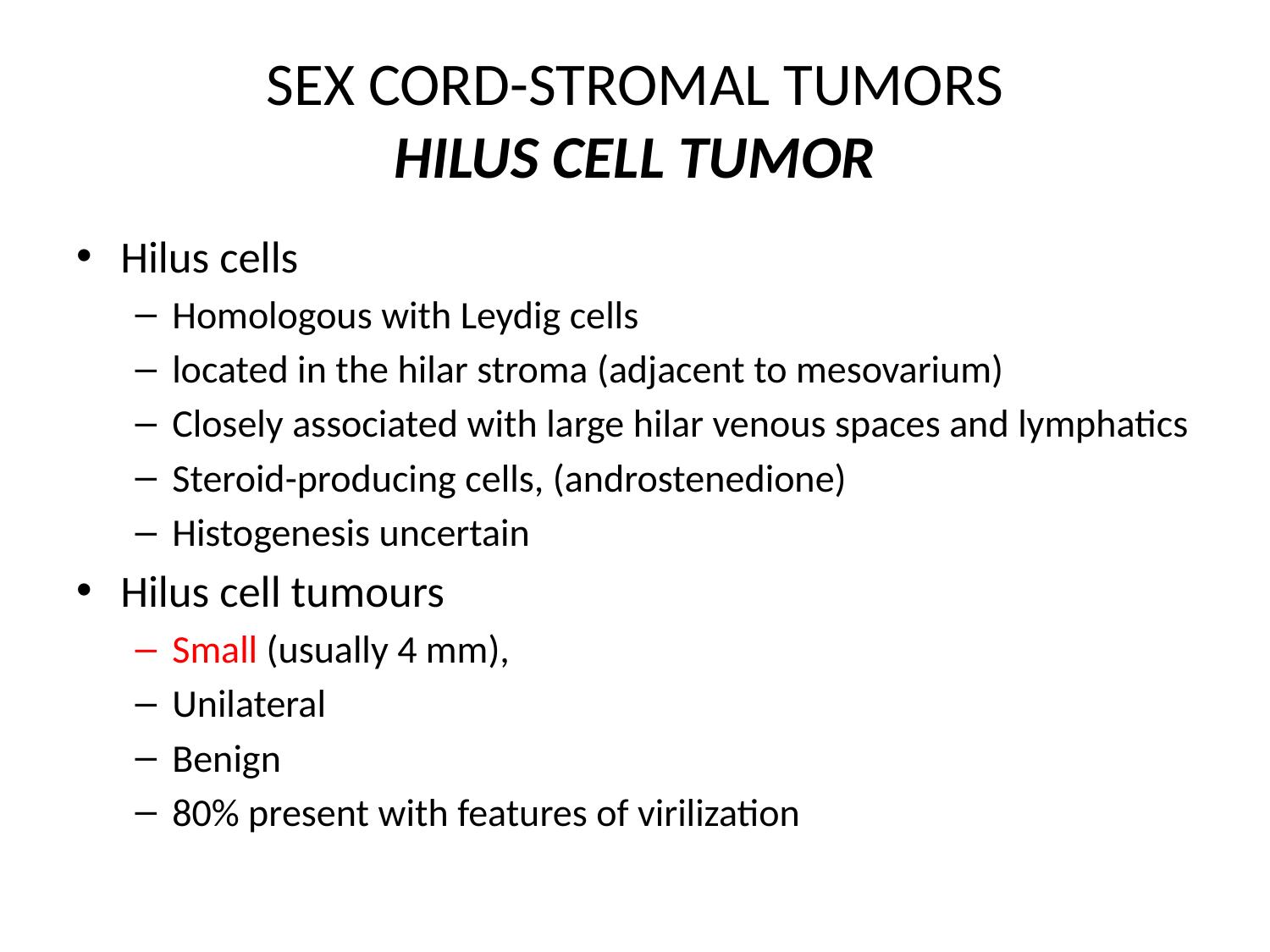

# SEX CORD-STROMAL TUMORS HILUS CELL TUMOR
Hilus cells
Homologous with Leydig cells
located in the hilar stroma (adjacent to mesovarium)
Closely associated with large hilar venous spaces and lymphatics
Steroid-producing cells, (androstenedione)
Histogenesis uncertain
Hilus cell tumours
Small (usually 4 mm),
Unilateral
Benign
80% present with features of virilization